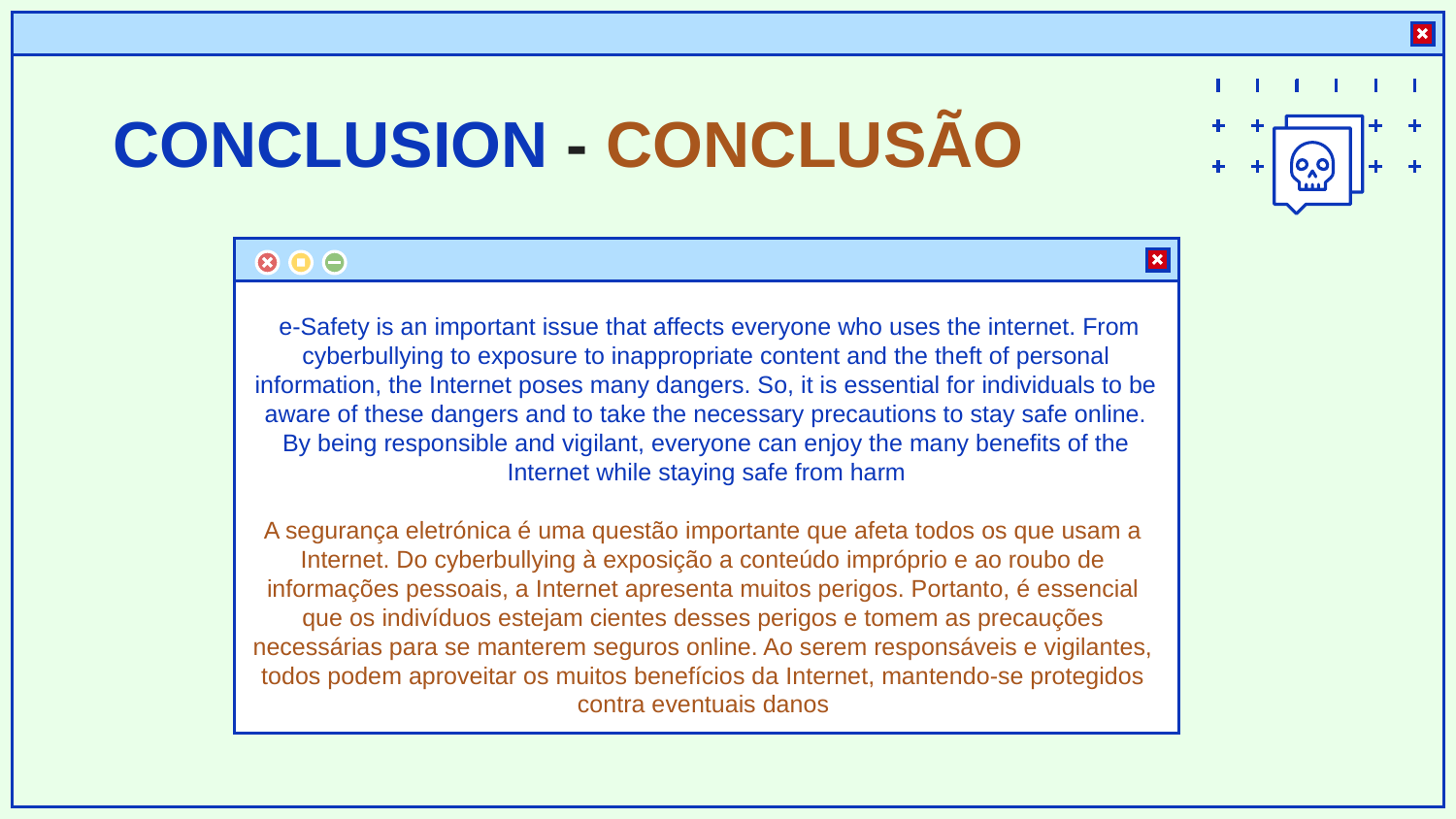

# CONCLUSION - CONCLUSÃO

 e-Safety is an important issue that affects everyone who uses the internet. From cyberbullying to exposure to inappropriate content and the theft of personal information, the Internet poses many dangers. So, it is essential for individuals to be aware of these dangers and to take the necessary precautions to stay safe online. By being responsible and vigilant, everyone can enjoy the many benefits of the Internet while staying safe from harm

A segurança eletrónica é uma questão importante que afeta todos os que usam a Internet. Do cyberbullying à exposição a conteúdo impróprio e ao roubo de informações pessoais, a Internet apresenta muitos perigos. Portanto, é essencial que os indivíduos estejam cientes desses perigos e tomem as precauções necessárias para se manterem seguros online. Ao serem responsáveis e vigilantes, todos podem aproveitar os muitos benefícios da Internet, mantendo-se protegidos contra eventuais danos